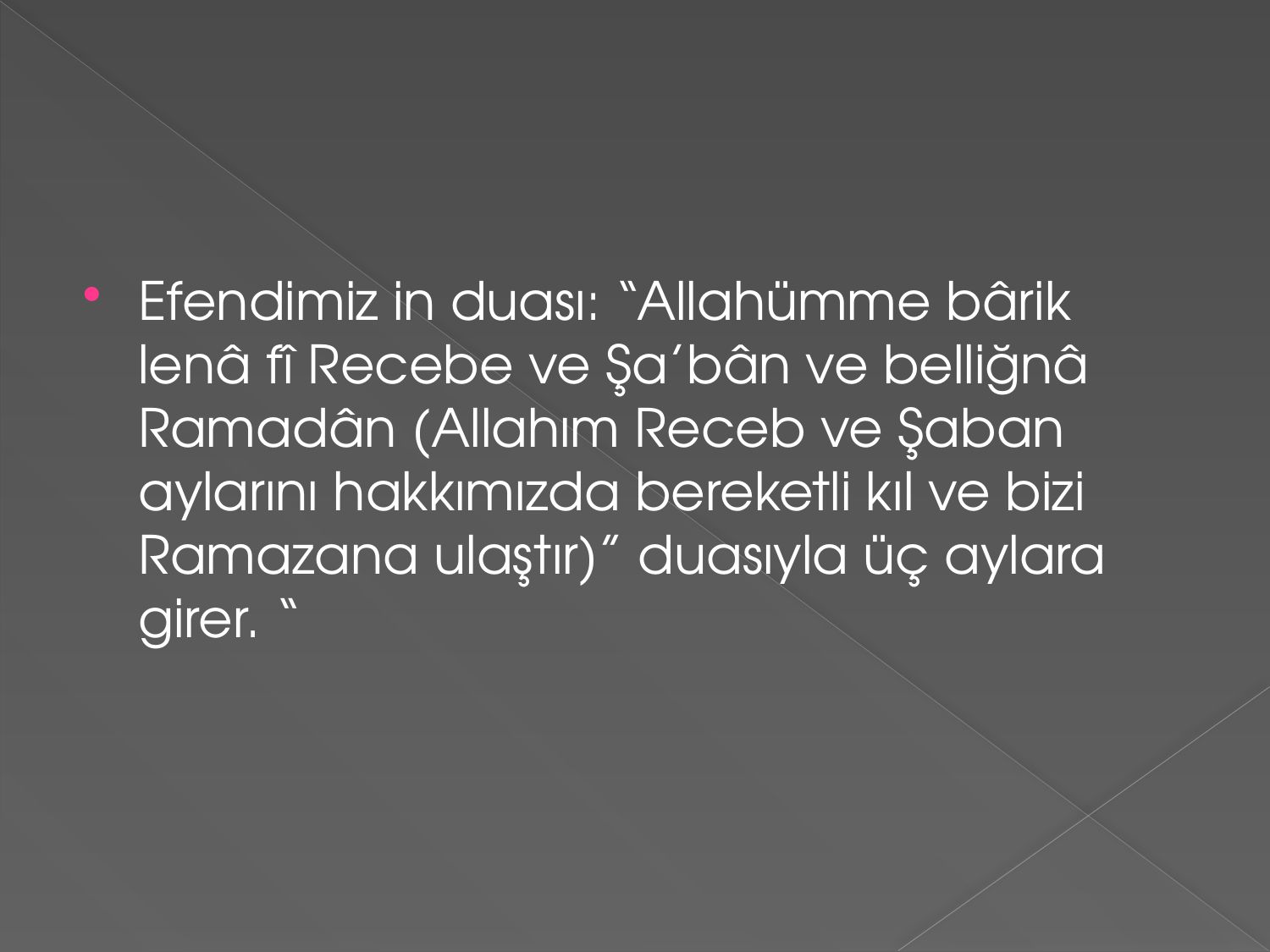

#
Efendimiz in duası: “Allahümme bârik lenâ fî Recebe ve Şa’bân ve belliğnâ Ramadân (Allahım Receb ve Şaban aylarını hakkımızda bereketli kıl ve bizi Ramazana ulaştır)” duasıyla üç aylara girer. “